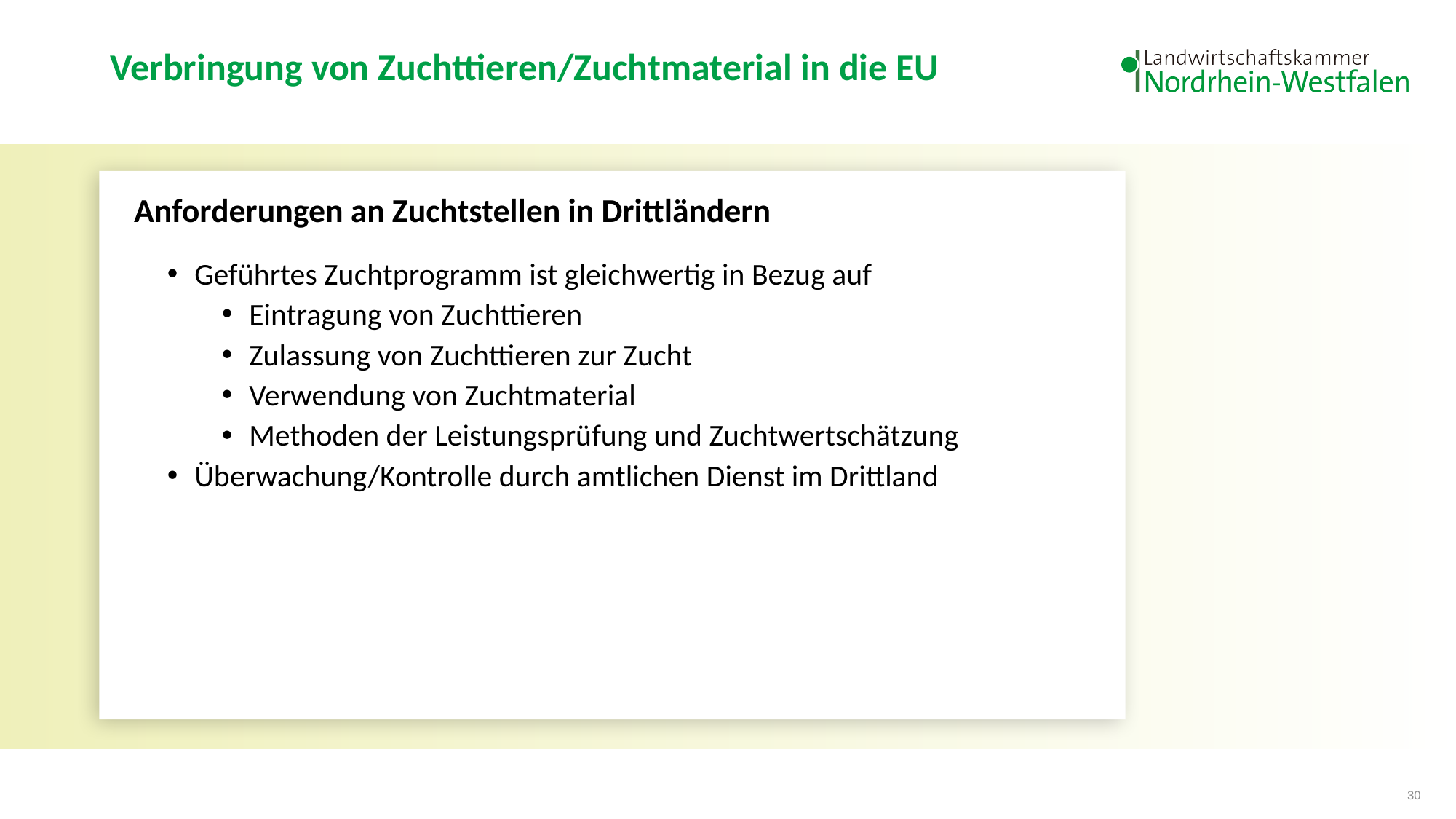

# Verbringung von Zuchttieren/Zuchtmaterial in die EU
Anforderungen an Zuchtstellen in Drittländern
Geführtes Zuchtprogramm ist gleichwertig in Bezug auf
Eintragung von Zuchttieren
Zulassung von Zuchttieren zur Zucht
Verwendung von Zuchtmaterial
Methoden der Leistungsprüfung und Zuchtwertschätzung
Überwachung/Kontrolle durch amtlichen Dienst im Drittland

30